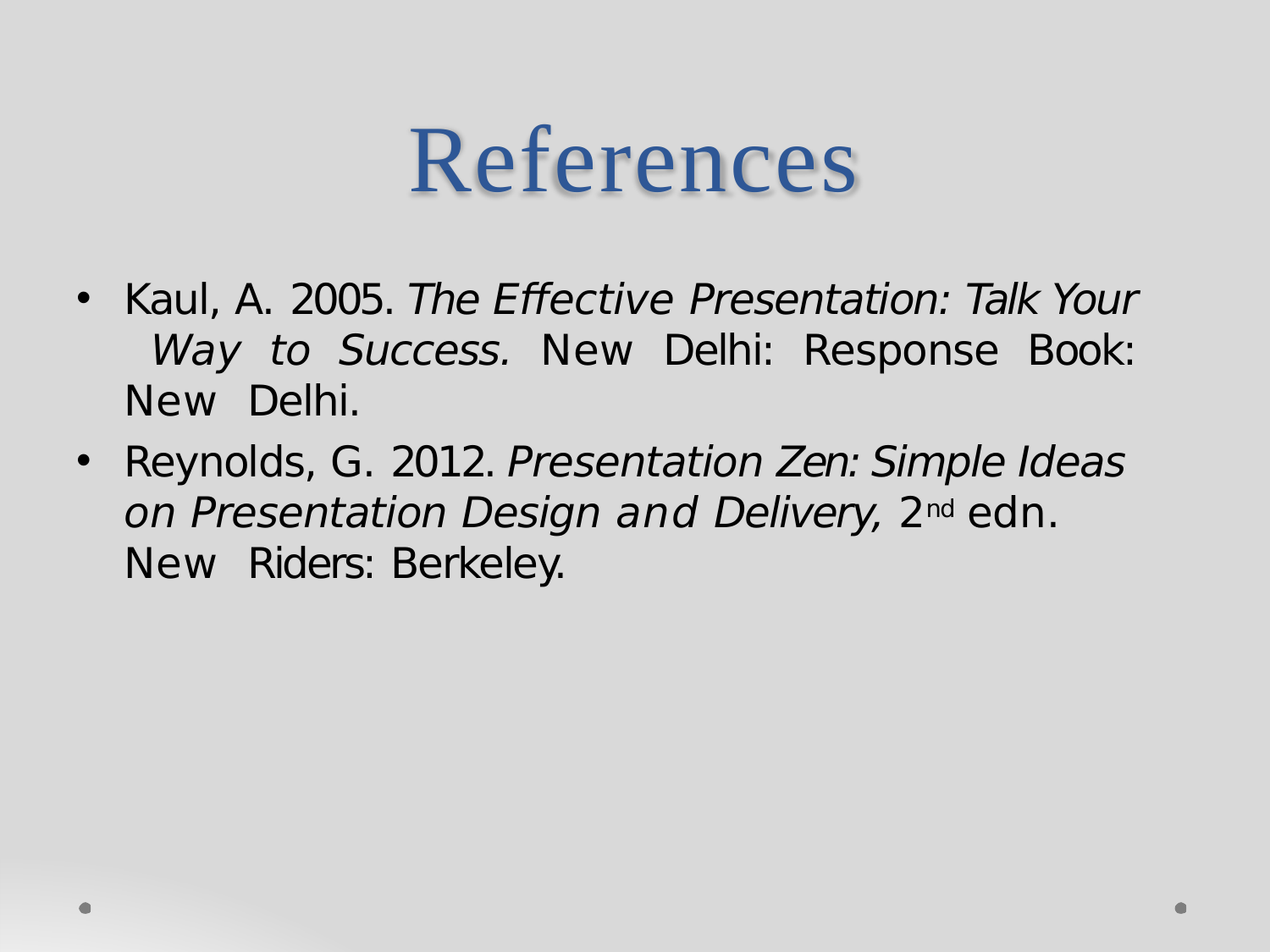

# References
Kaul, A. 2005. The Effective Presentation: Talk Your  Way to Success. New Delhi: Response Book: New  Delhi.
Reynolds, G. 2012. Presentation Zen: Simple Ideas  on Presentation Design and Delivery, 2nd edn. New  Riders: Berkeley.